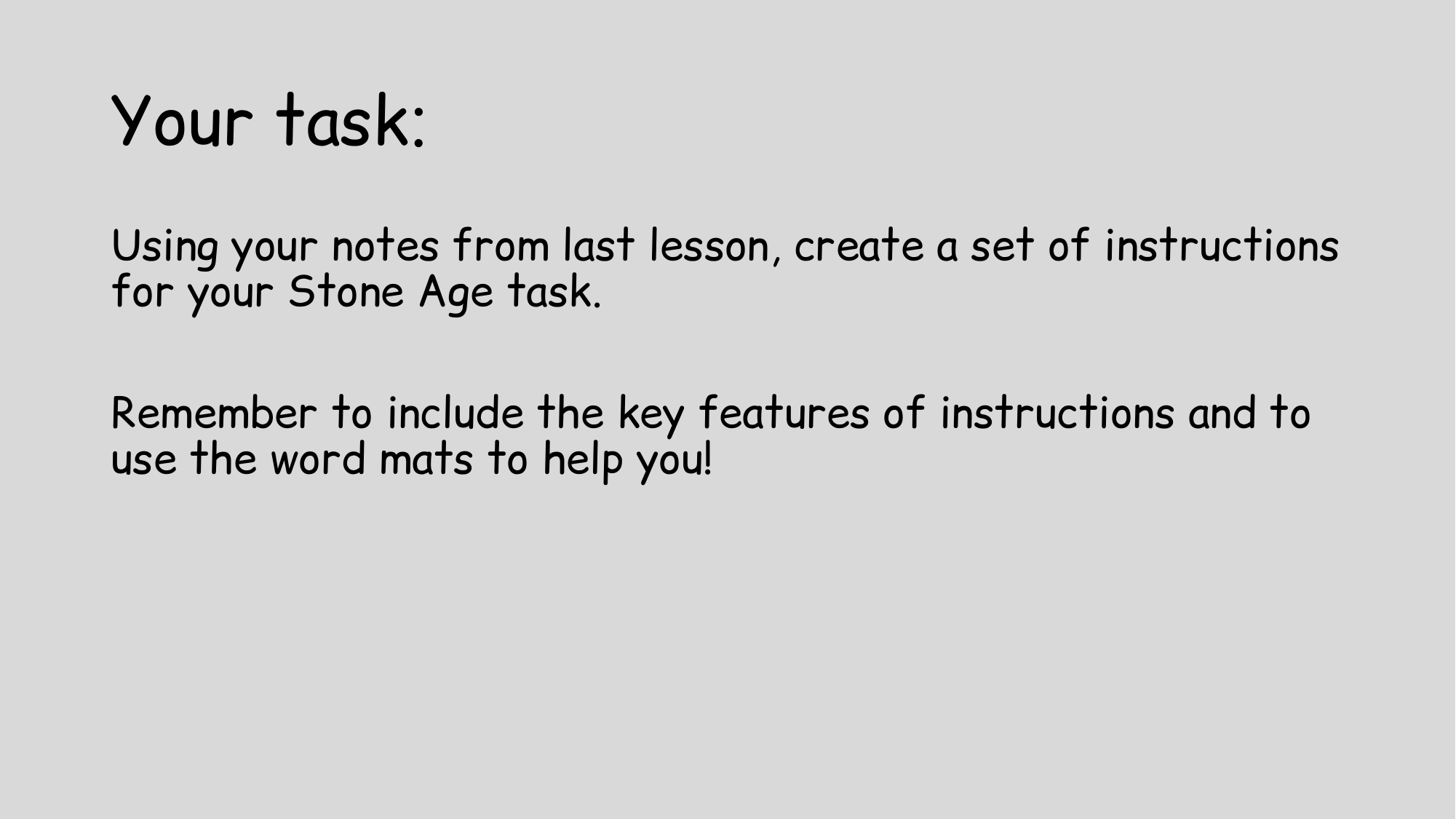

# Your task:
Using your notes from last lesson, create a set of instructions for your Stone Age task.

Remember to include the key features of instructions and to use the word mats to help you!